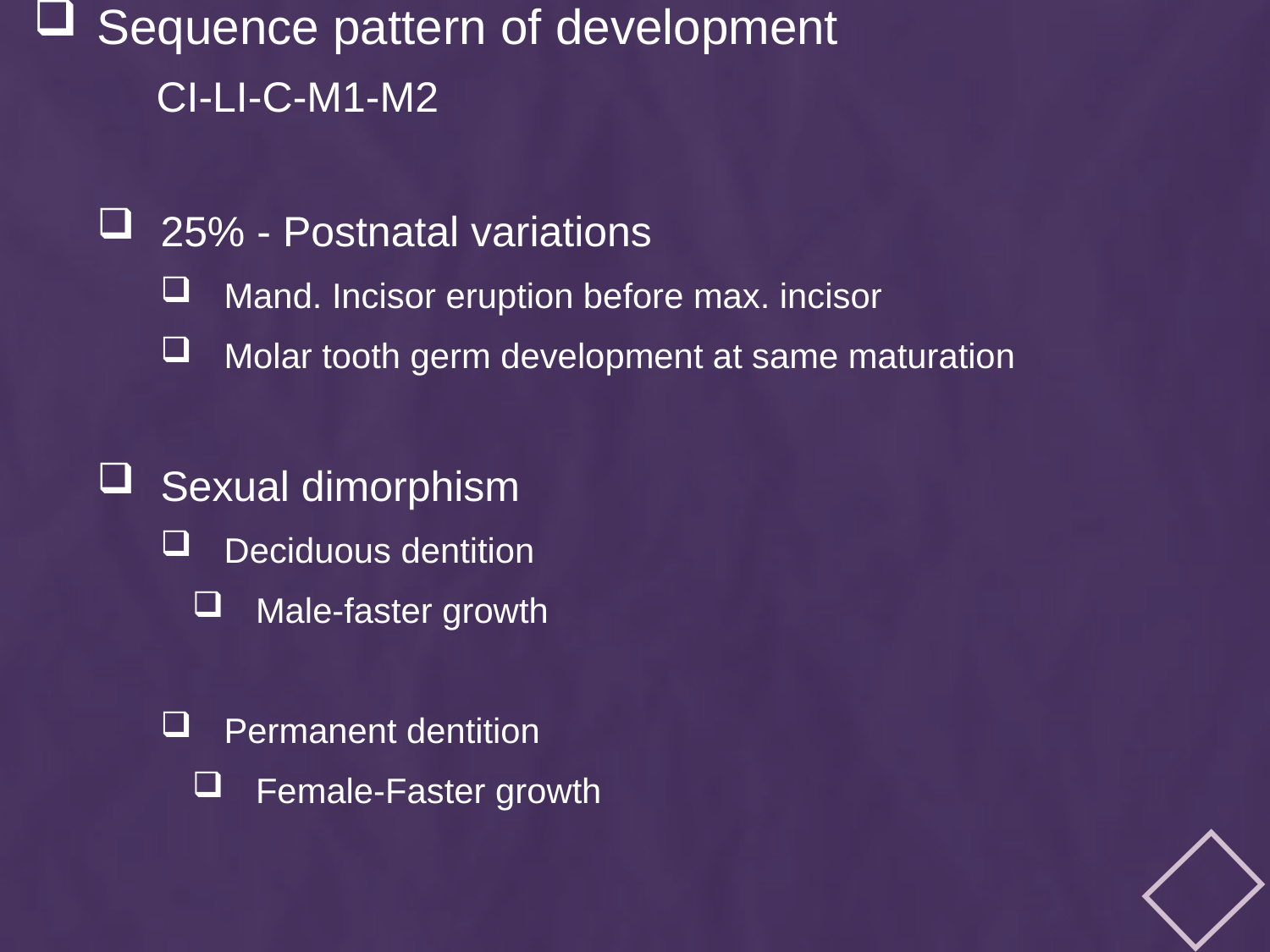

Sequence pattern of development
     CI-LI-C-M1-M2

25% - Postnatal variations
Mand. Incisor eruption before max. incisor
Molar tooth germ development at same maturation

Sexual dimorphism
Deciduous dentition
Male-faster growth

Permanent dentition
Female-Faster growth